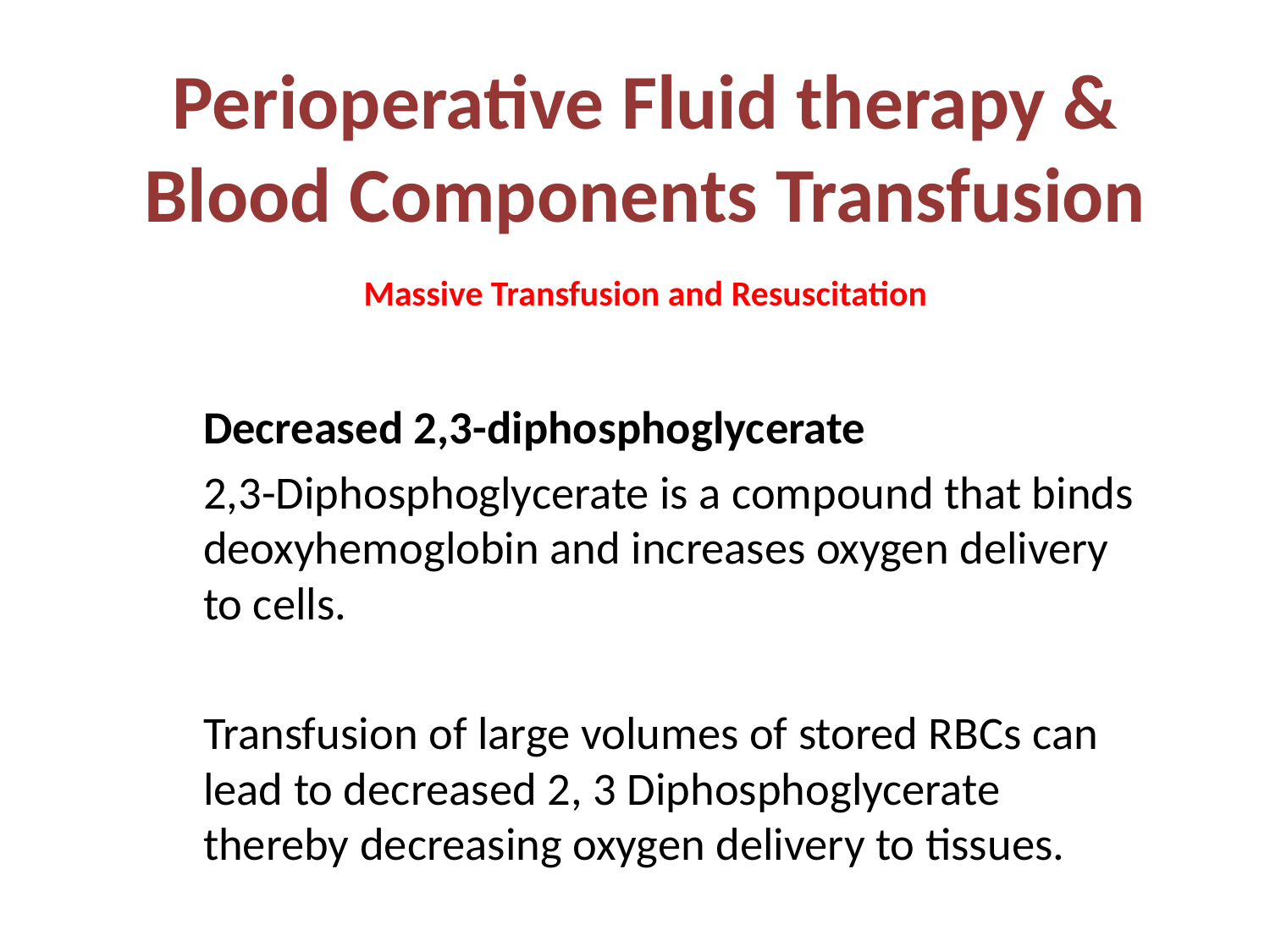

# Perioperative Fluid therapy & Blood Components Transfusion
Massive Transfusion and Resuscitation
Decreased 2,3-diphosphoglycerate
2,3-Diphosphoglycerate is a compound that binds deoxyhemoglobin and increases oxygen delivery to cells.

Transfusion of large volumes of stored RBCs can lead to decreased 2, 3 Diphosphoglycerate thereby decreasing oxygen delivery to tissues.